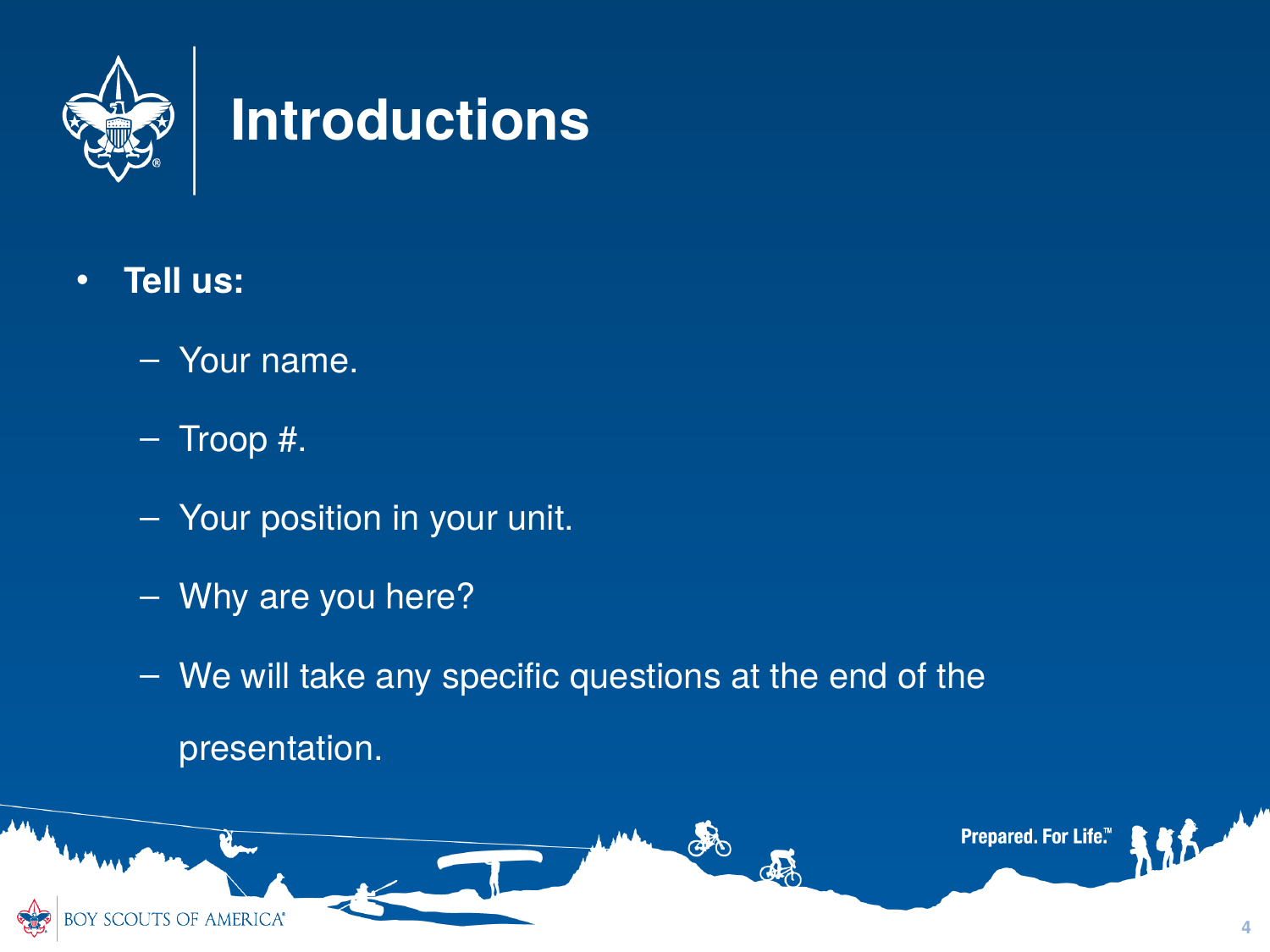

# Introductions
Tell us:
Your name.
Troop #.
Your position in your unit.
Why are you here?
We will take any specific questions at the end of the presentation.
4